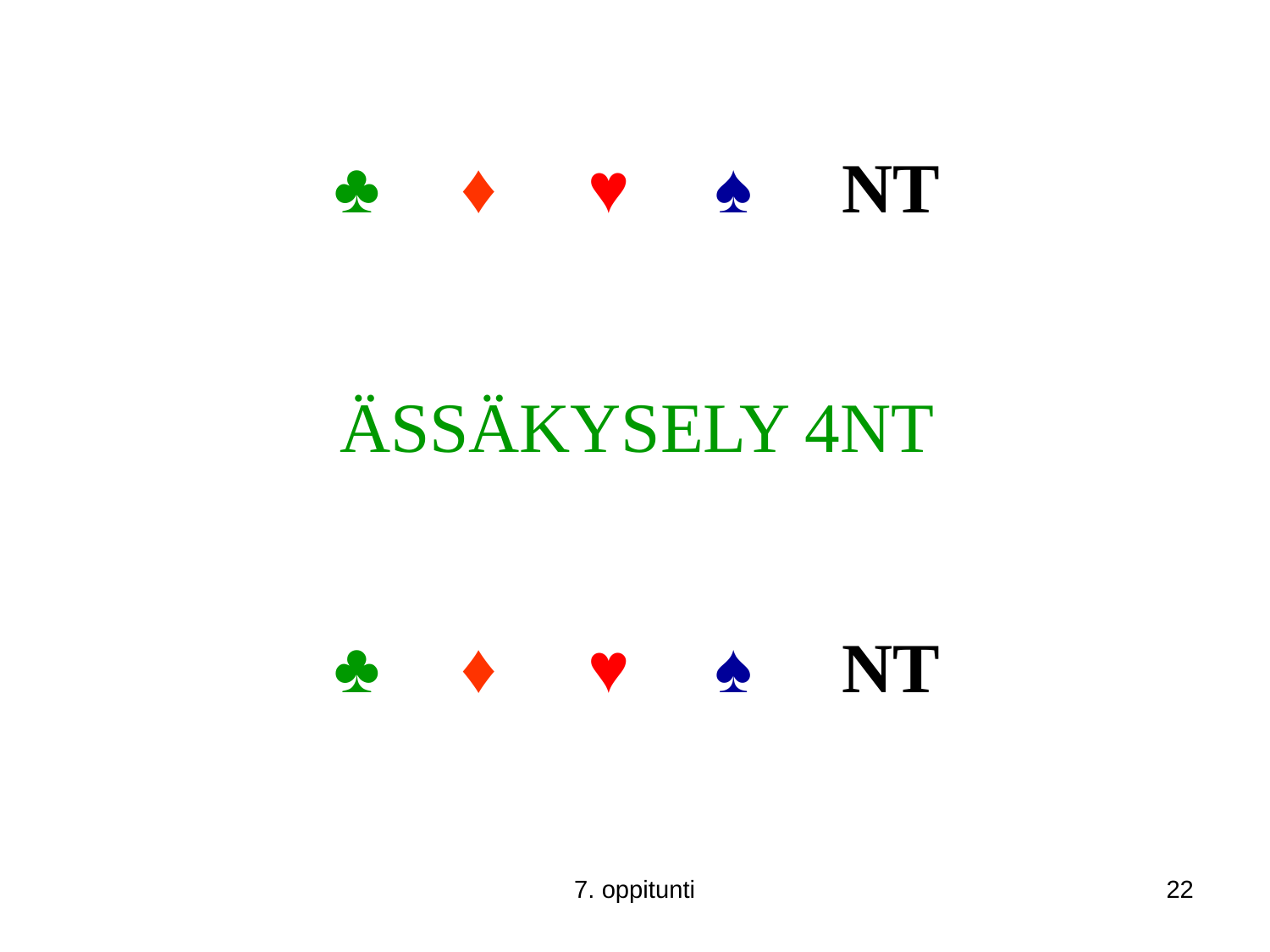

♣	♦	♥	♠	NT

ÄSSÄKYSELY 4NT

♣	♦	♥	♠	NT
7. oppitunti
22